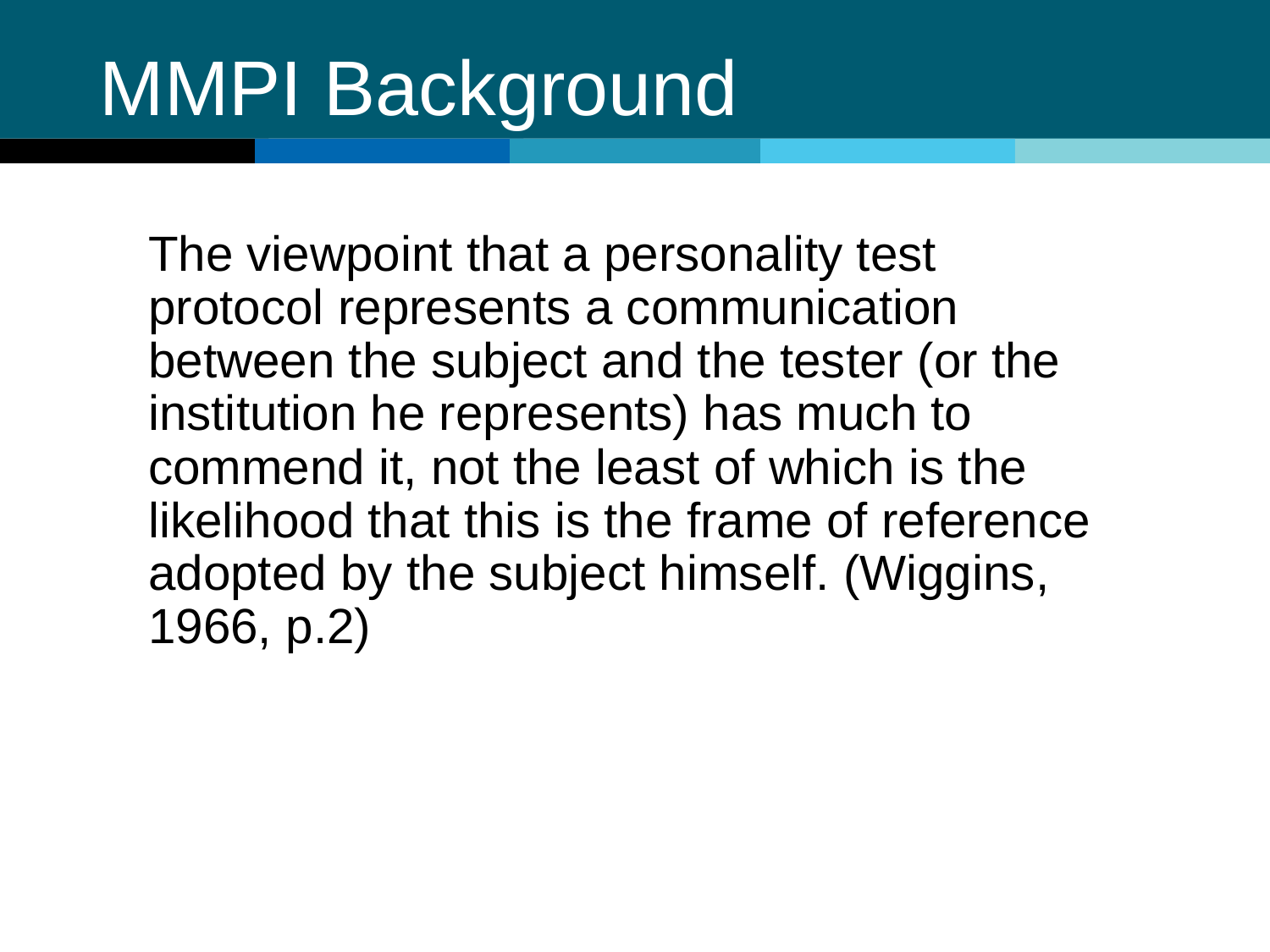

# MMPI Background
The viewpoint that a personality test protocol represents a communication between the subject and the tester (or the institution he represents) has much to commend it, not the least of which is the likelihood that this is the frame of reference adopted by the subject himself. (Wiggins, 1966, p.2)